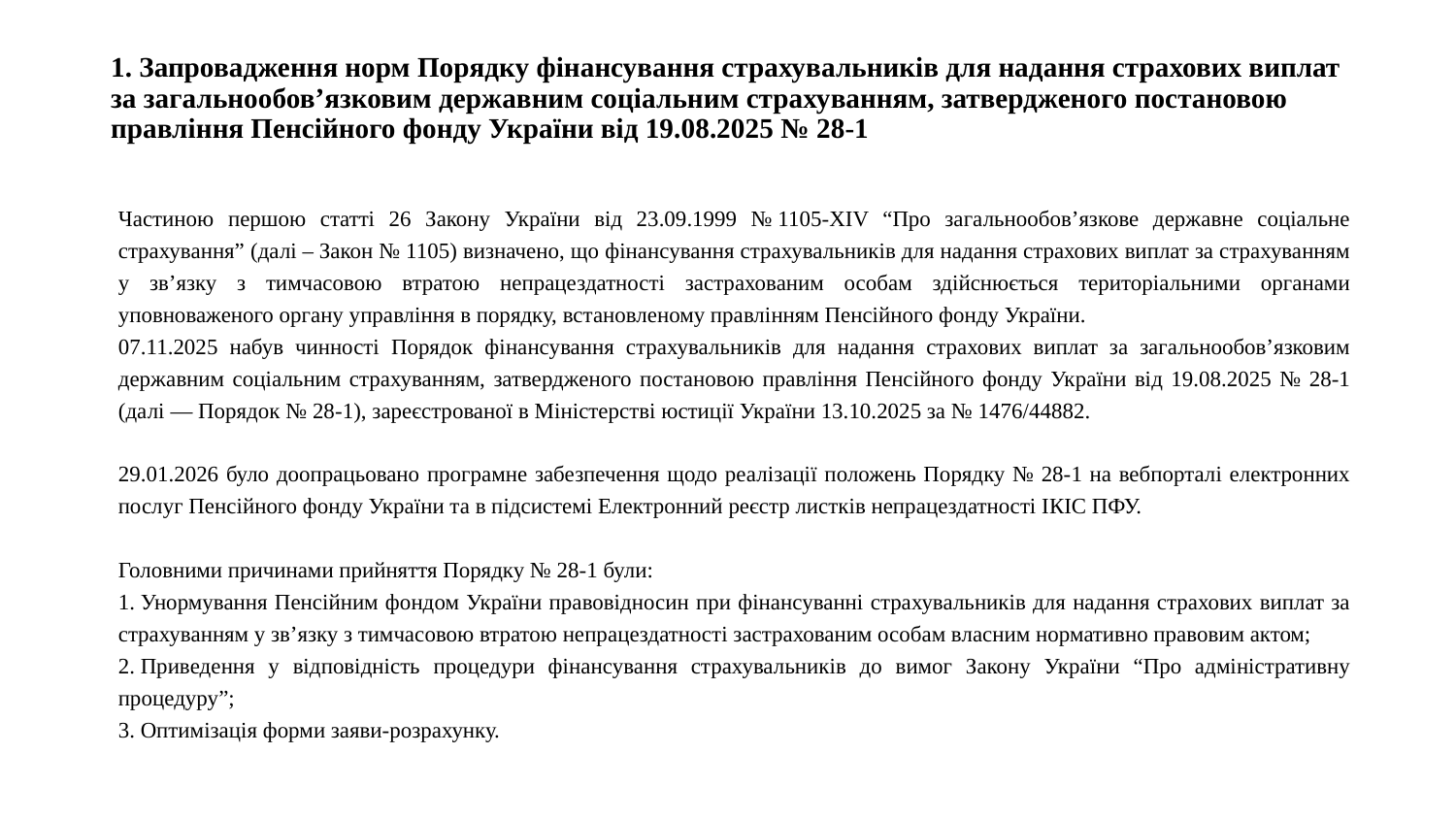

1. Запровадження норм Порядку фінансування страхувальників для надання страхових виплат за загальнообов’язковим державним соціальним страхуванням, затвердженого постановою правління Пенсійного фонду України від 19.08.2025 № 28-1
Частиною першою статті 26 Закону України від 23.09.1999 № 1105-XIV “Про загальнообов’язкове державне соціальне страхування” (далі – Закон № 1105) визначено, що фінансування страхувальників для надання страхових виплат за страхуванням у зв’язку з тимчасовою втратою непрацездатності застрахованим особам здійснюється територіальними органами уповноваженого органу управління в порядку, встановленому правлінням Пенсійного фонду України.
07.11.2025 набув чинності Порядок фінансування страхувальників для надання страхових виплат за загальнообов’язковим державним соціальним страхуванням, затвердженого постановою правління Пенсійного фонду України від 19.08.2025 № 28-1 (далі — Порядок № 28-1), зареєстрованої в Міністерстві юстиції України 13.10.2025 за № 1476/44882.

29.01.2026 було доопрацьовано програмне забезпечення щодо реалізації положень Порядку № 28-1 на вебпорталі електронних послуг Пенсійного фонду України та в підсистемі Електронний реєстр листків непрацездатності ІКІС ПФУ.

Головними причинами прийняття Порядку № 28-1 були:
1. Унормування Пенсійним фондом України правовідносин при фінансуванні страхувальників для надання страхових виплат за страхуванням у зв’язку з тимчасовою втратою непрацездатності застрахованим особам власним нормативно правовим актом;
2. Приведення у відповідність процедури фінансування страхувальників до вимог Закону України “Про адміністративну процедуру”;
3. Оптимізація форми заяви-розрахунку.